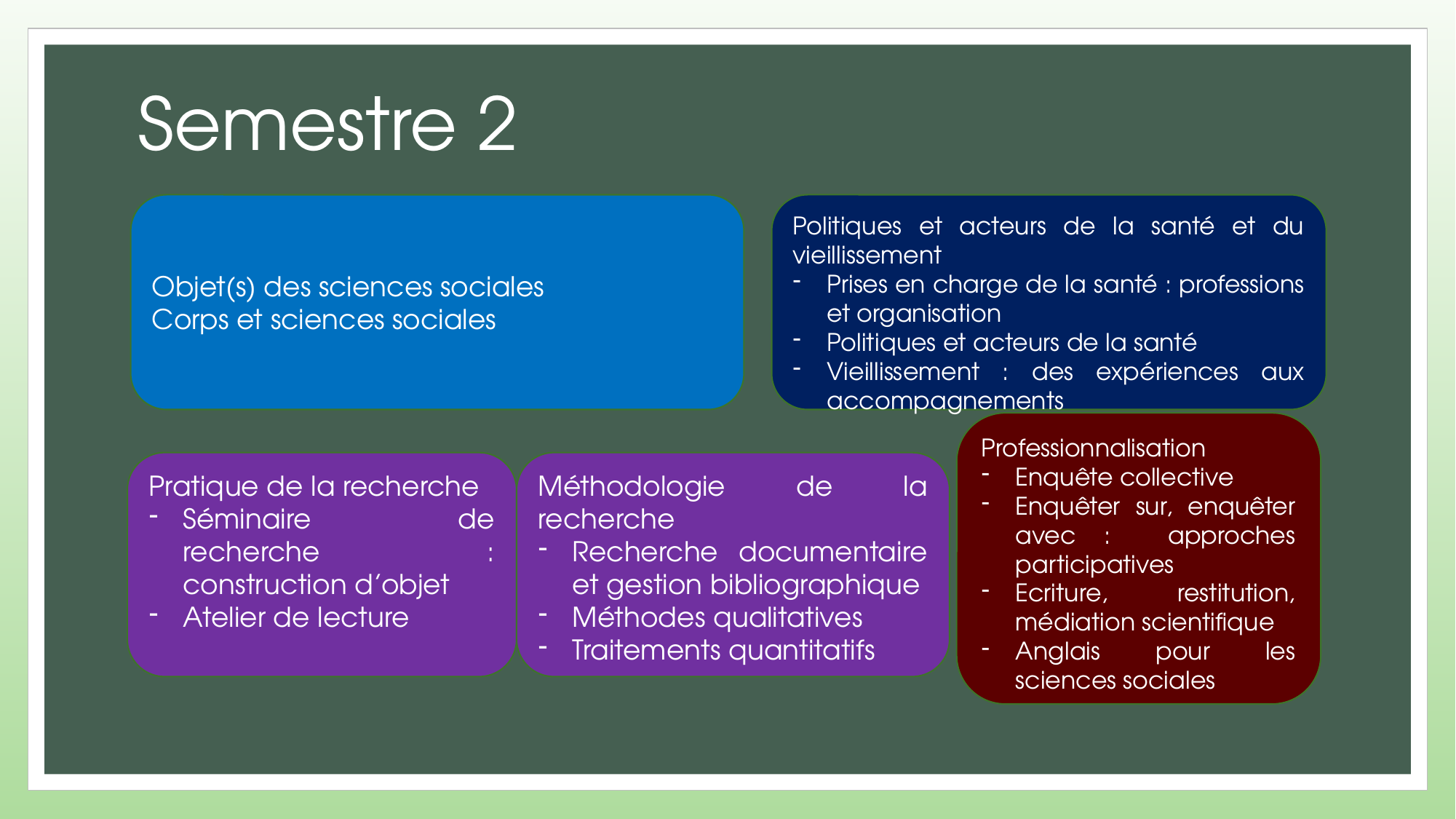

# Semestre 2

Politiques et acteurs de la santé et du vieillissement
Prises en charge de la santé : professions et organisation
Politiques et acteurs de la santé
Vieillissement : des expériences aux accompagnements

Objet(s) des sciences sociales
Corps et sciences sociales
Professionnalisation
Enquête collective
Enquêter sur, enquêter avec :  approches participatives
Ecriture, restitution, médiation scientifique
Anglais pour les sciences sociales
Pratique de la recherche
Séminaire de recherche : construction d’objet
Atelier de lecture
Méthodologie de la recherche
Recherche documentaire et gestion bibliographique
Méthodes qualitatives
Traitements quantitatifs